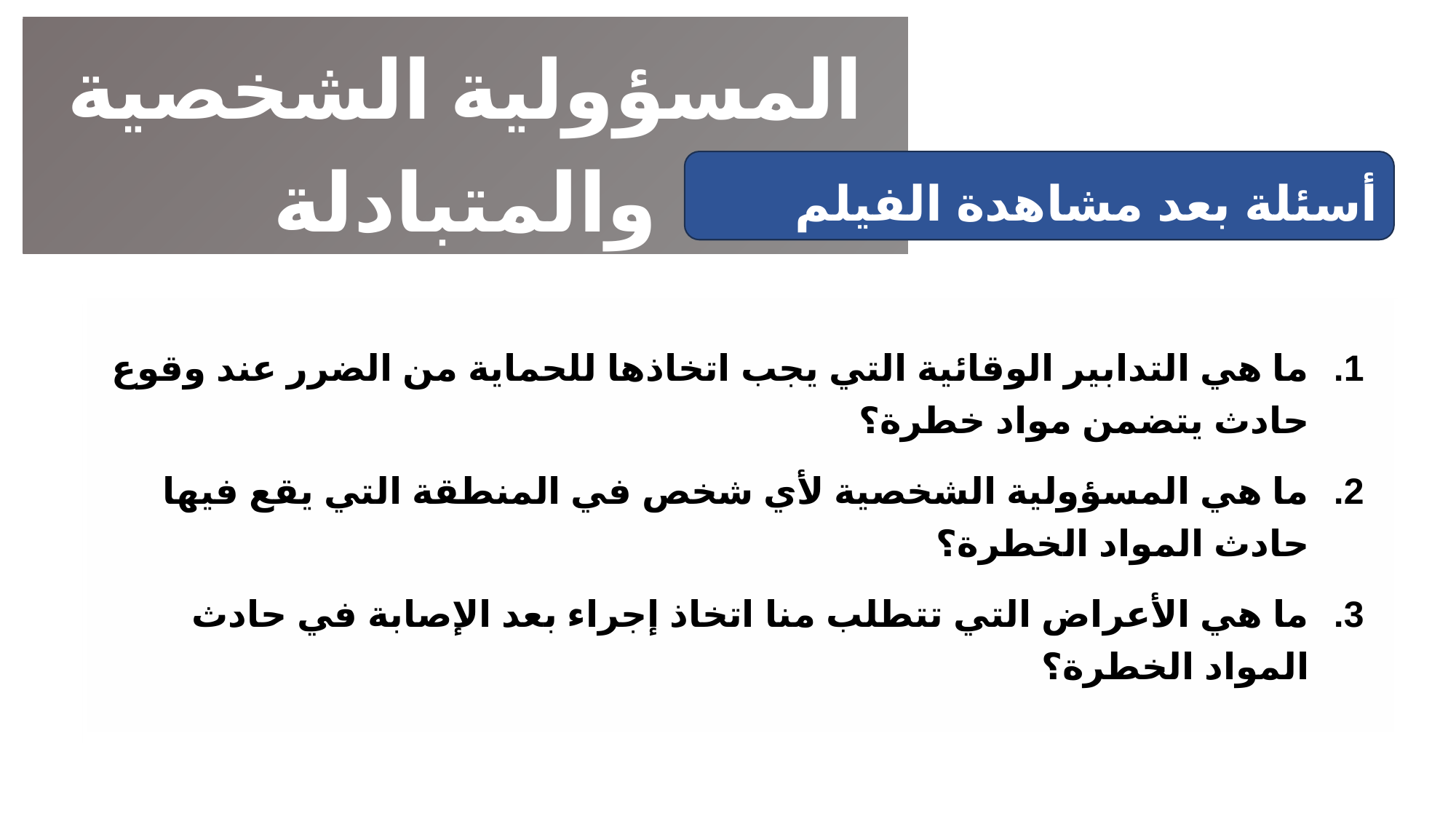

المسؤولية الشخصية والمتبادلة
أسئلة بعد مشاهدة الفيلم

ما هي التدابير الوقائية التي يجب اتخاذها للحماية من الضرر عند وقوع حادث يتضمن مواد خطرة؟
ما هي المسؤولية الشخصية لأي شخص في المنطقة التي يقع فيها حادث المواد الخطرة؟
ما هي الأعراض التي تتطلب منا اتخاذ إجراء بعد الإصابة في حادث المواد الخطرة؟